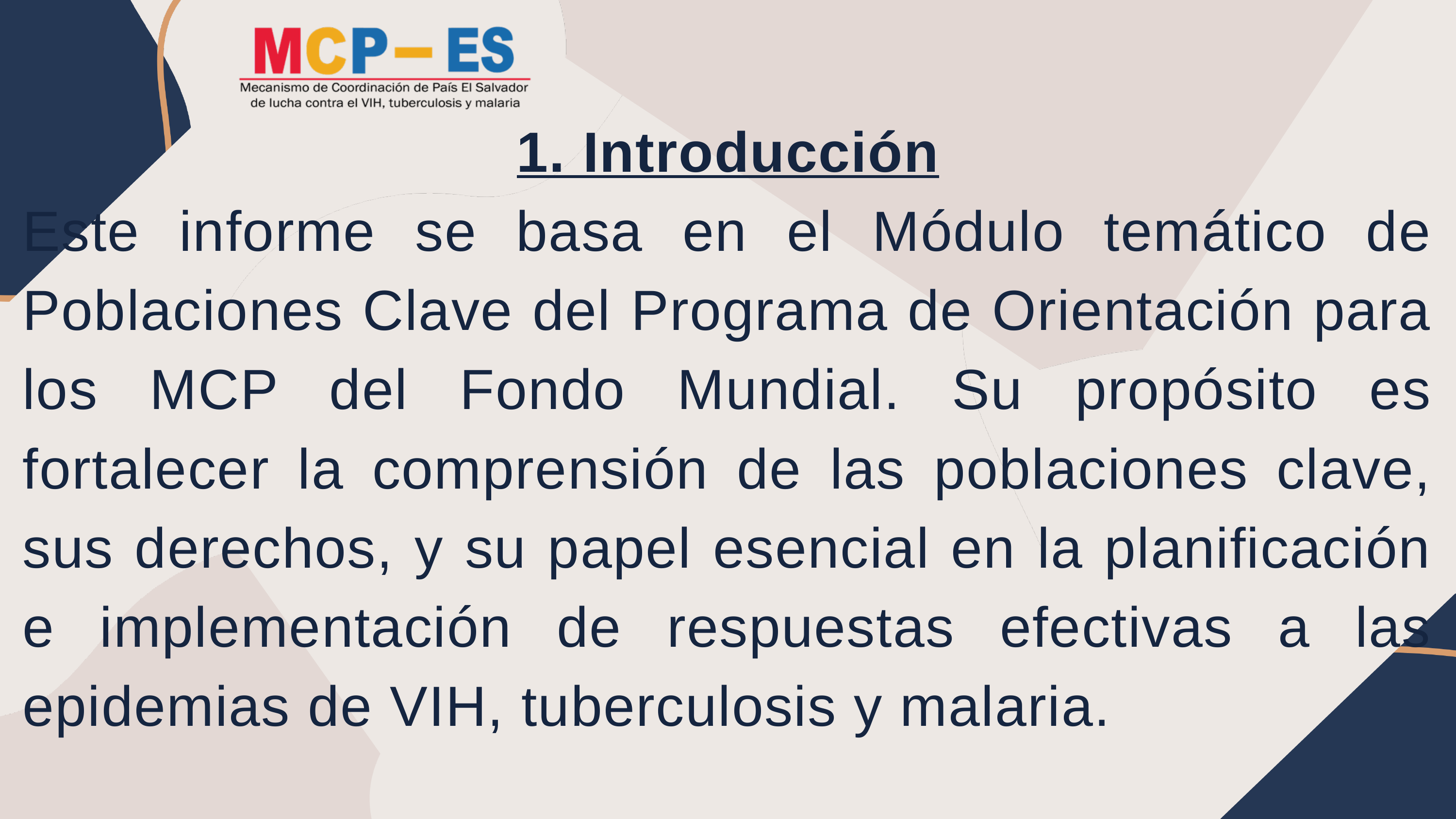

1. Introducción
Este informe se basa en el Módulo temático de Poblaciones Clave del Programa de Orientación para los MCP del Fondo Mundial. Su propósito es fortalecer la comprensión de las poblaciones clave, sus derechos, y su papel esencial en la planificación e implementación de respuestas efectivas a las epidemias de VIH, tuberculosis y malaria.